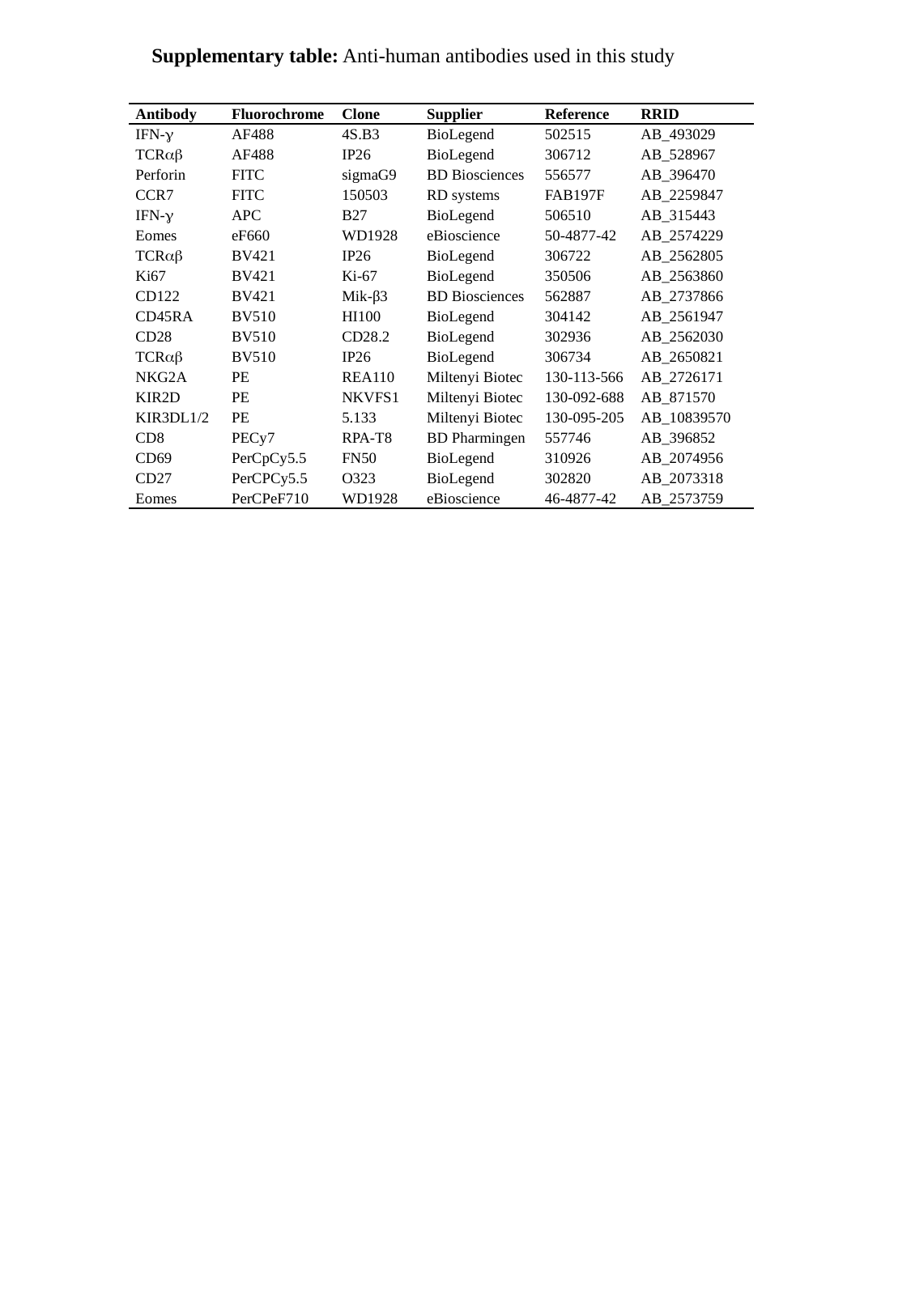

Supplementary table: Anti-human antibodies used in this study
| Antibody | Fluorochrome | Clone | Supplier | Reference | RRID |
| --- | --- | --- | --- | --- | --- |
| IFN-γ | AF488 | 4S.B3 | BioLegend | 502515 | AB\_493029 |
| TCRαβ | AF488 | IP26 | BioLegend | 306712 | AB\_528967 |
| Perforin | FITC | sigmaG9 | BD Biosciences | 556577 | AB\_396470 |
| CCR7 | FITC | 150503 | RD systems | FAB197F | AB\_2259847 |
| IFN-γ | APC | B27 | BioLegend | 506510 | AB\_315443 |
| Eomes | eF660 | WD1928 | eBioscience | 50-4877-42 | AB\_2574229 |
| TCRαβ | BV421 | IP26 | BioLegend | 306722 | AB\_2562805 |
| Ki67 | BV421 | Ki-67 | BioLegend | 350506 | AB\_2563860 |
| CD122 | BV421 | Mik-β3 | BD Biosciences | 562887 | AB\_2737866 |
| CD45RA | BV510 | HI100 | BioLegend | 304142 | AB\_2561947 |
| CD28 | BV510 | CD28.2 | BioLegend | 302936 | AB\_2562030 |
| TCRαβ | BV510 | IP26 | BioLegend | 306734 | AB\_2650821 |
| NKG2A | PE | REA110 | Miltenyi Biotec | 130-113-566 | AB\_2726171 |
| KIR2D | PE | NKVFS1 | Miltenyi Biotec | 130-092-688 | AB\_871570 |
| KIR3DL1/2 | PE | 5.133 | Miltenyi Biotec | 130-095-205 | AB\_10839570 |
| CD8 | PECy7 | RPA-T8 | BD Pharmingen | 557746 | AB\_396852 |
| CD69 | PerCpCy5.5 | FN50 | BioLegend | 310926 | AB\_2074956 |
| CD27 | PerCPCy5.5 | O323 | BioLegend | 302820 | AB\_2073318 |
| Eomes | PerCPeF710 | WD1928 | eBioscience | 46-4877-42 | AB\_2573759 |